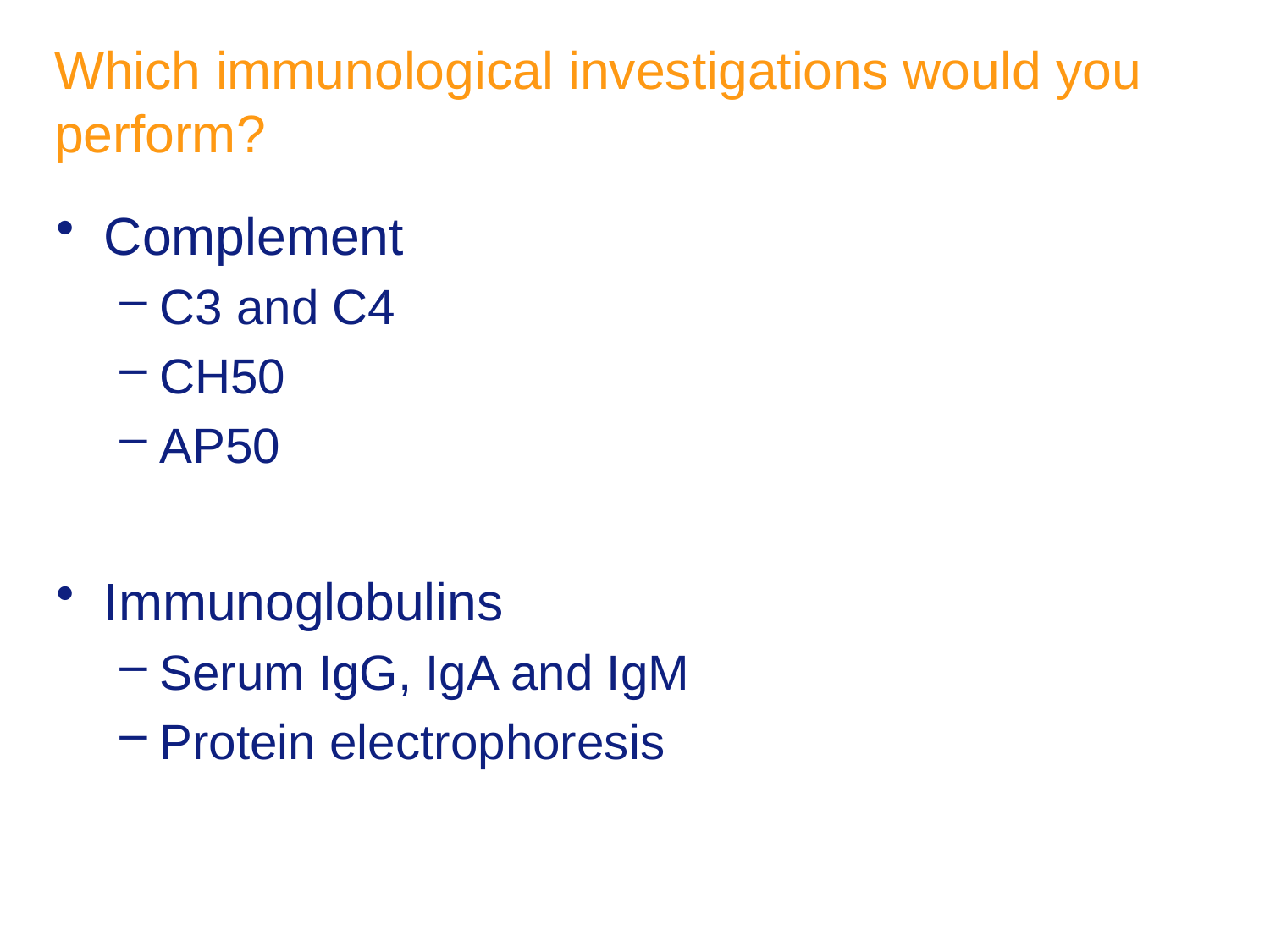

# Which immunological investigations would you perform?
Complement
C3 and C4
CH50
AP50

Immunoglobulins
Serum IgG, IgA and IgM
Protein electrophoresis